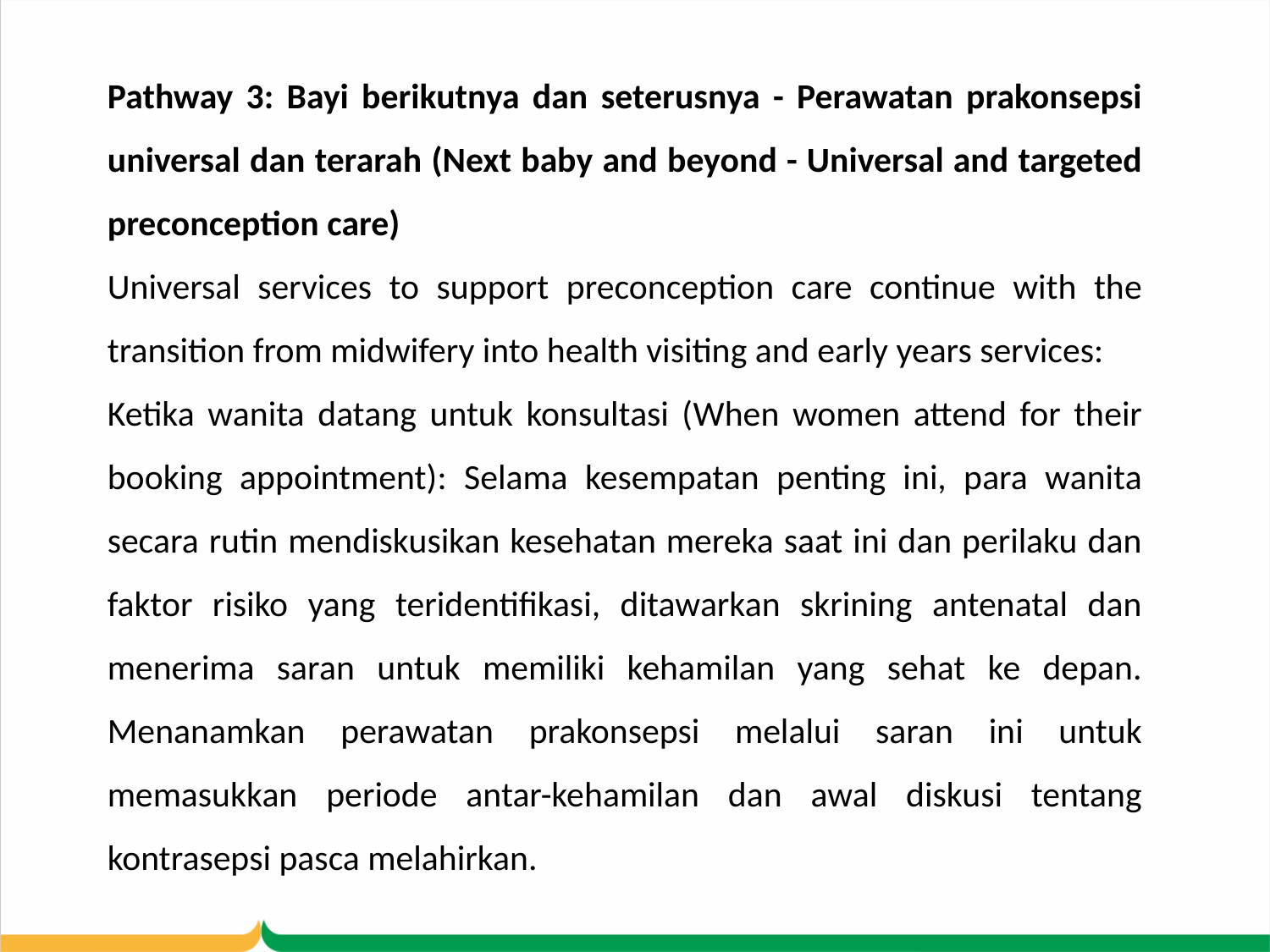

Pathway 3: Bayi berikutnya dan seterusnya - Perawatan prakonsepsi universal dan terarah (Next baby and beyond - Universal and targeted preconception care)
Universal services to support preconception care continue with the transition from midwifery into health visiting and early years services:
Ketika wanita datang untuk konsultasi (When women attend for their booking appointment): Selama kesempatan penting ini, para wanita secara rutin mendiskusikan kesehatan mereka saat ini dan perilaku dan faktor risiko yang teridentifikasi, ditawarkan skrining antenatal dan menerima saran untuk memiliki kehamilan yang sehat ke depan. Menanamkan perawatan prakonsepsi melalui saran ini untuk memasukkan periode antar-kehamilan dan awal diskusi tentang kontrasepsi pasca melahirkan.